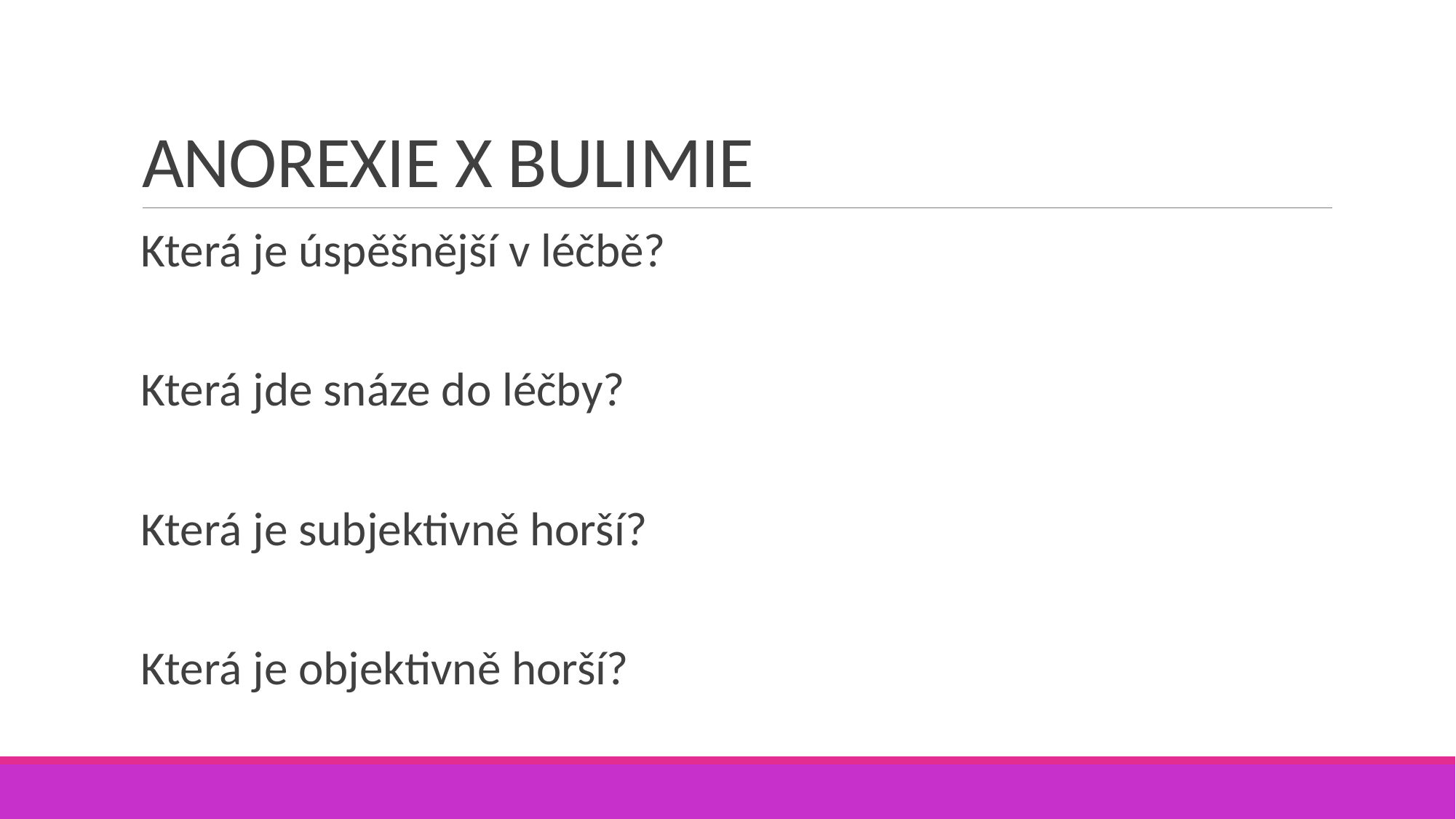

# ANOREXIE X BULIMIE
Která je úspěšnější v léčbě?

Která jde snáze do léčby?

Která je subjektivně horší?

Která je objektivně horší?